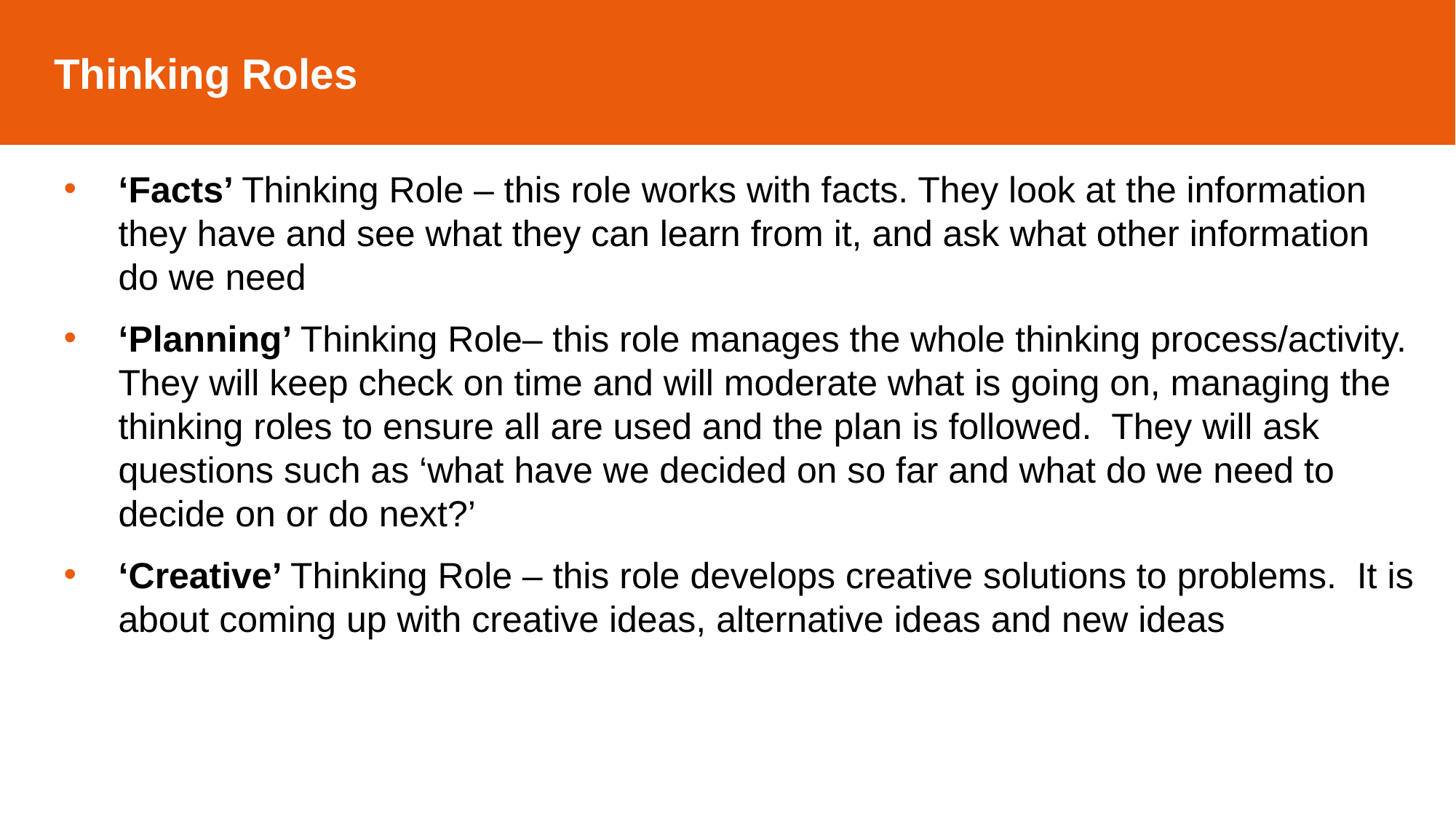

Thinking Roles
‘Facts’ Thinking Role – this role works with facts. They look at the information they have and see what they can learn from it, and ask what other information do we need
‘Planning’ Thinking Role– this role manages the whole thinking process/activity.  They will keep check on time and will moderate what is going on, managing the thinking roles to ensure all are used and the plan is followed.  They will ask questions such as ‘what have we decided on so far and what do we need to decide on or do next?’
‘Creative’ Thinking Role – this role develops creative solutions to problems.  It is about coming up with creative ideas, alternative ideas and new ideas